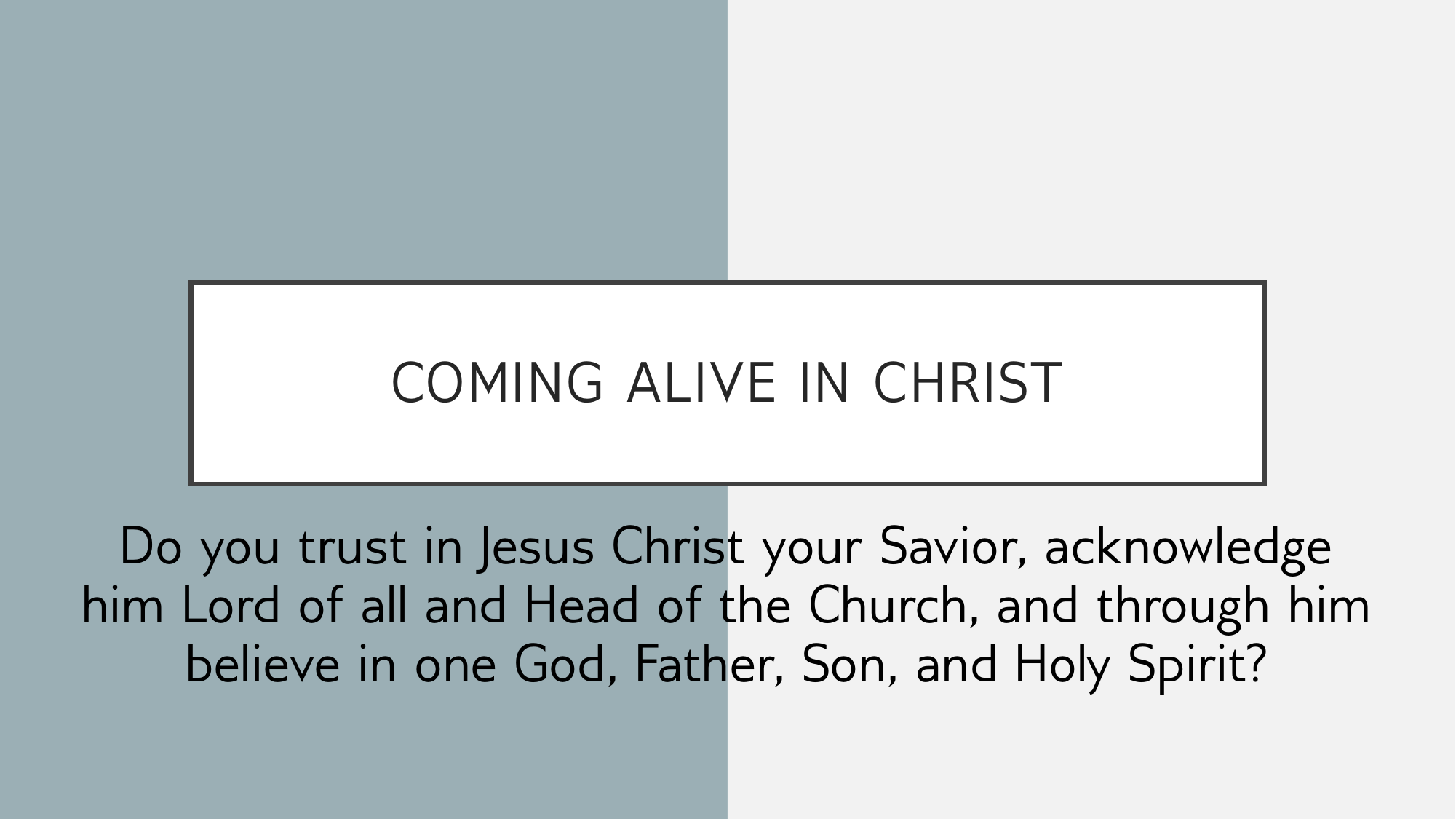

# Coming alive in Christ
Do you trust in Jesus Christ your Savior, acknowledge him Lord of all and Head of the Church, and through him believe in one God, Father, Son, and Holy Spirit?